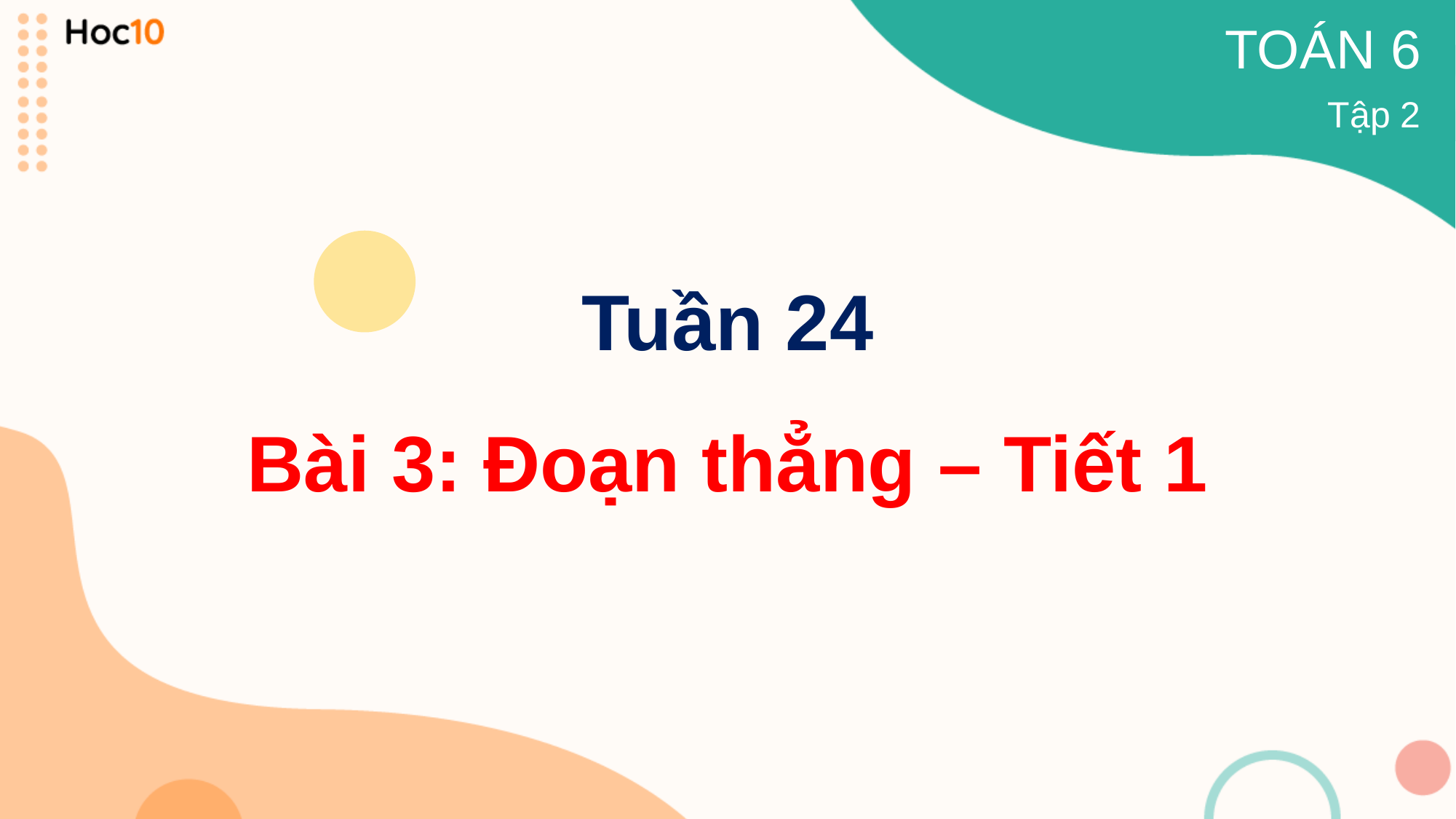

TOÁN 6
Tập 2
Tuần 24
Bài 3: Đoạn thẳng – Tiết 1